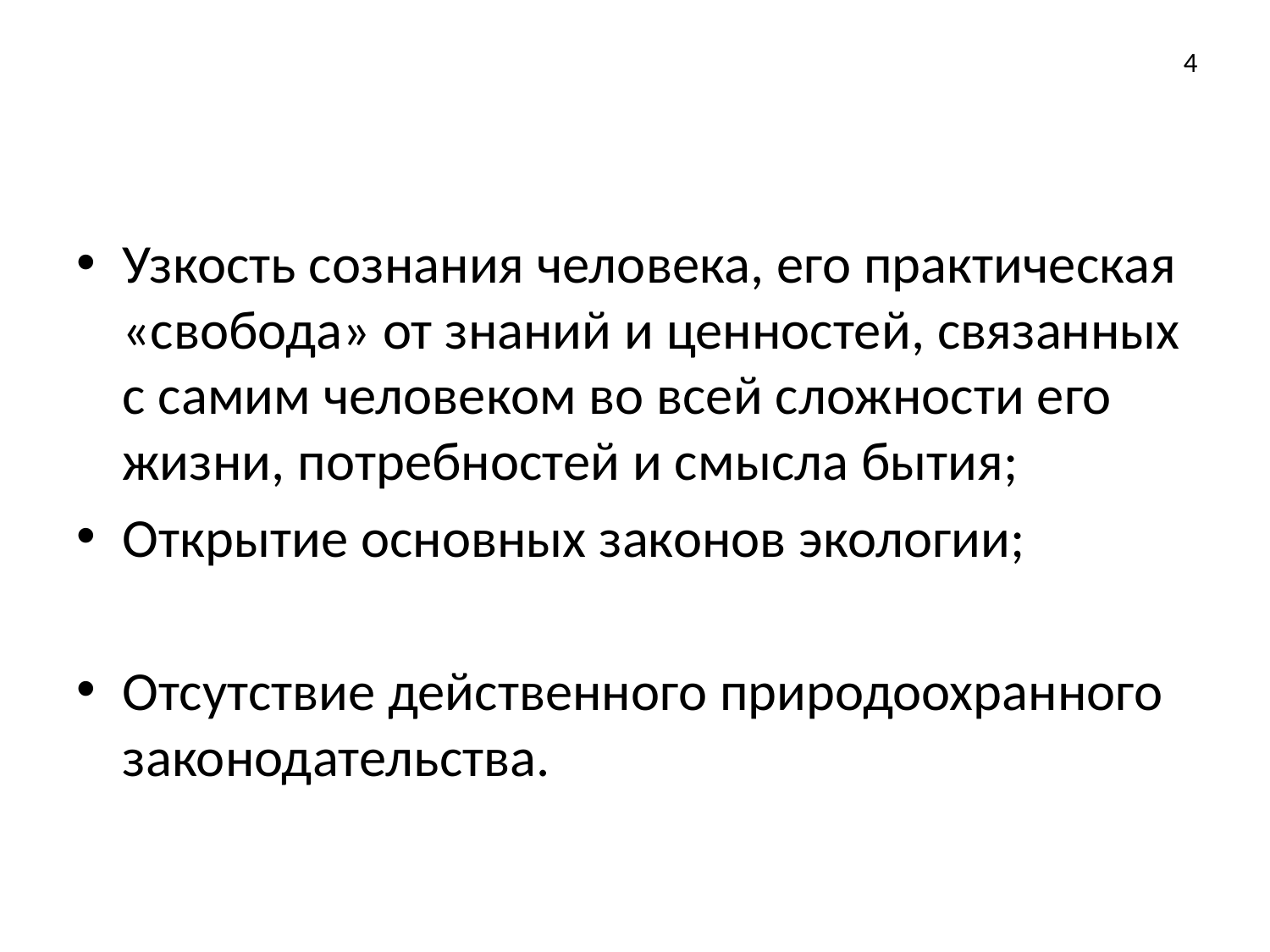

# 4
Узкость сознания человека, его практическая «свобода» от знаний и ценностей, связанных с самим человеком во всей сложности его жизни, потребностей и смысла бытия;
Открытие основных законов экологии;

Отсутствие действенного природоохранного законодательства.